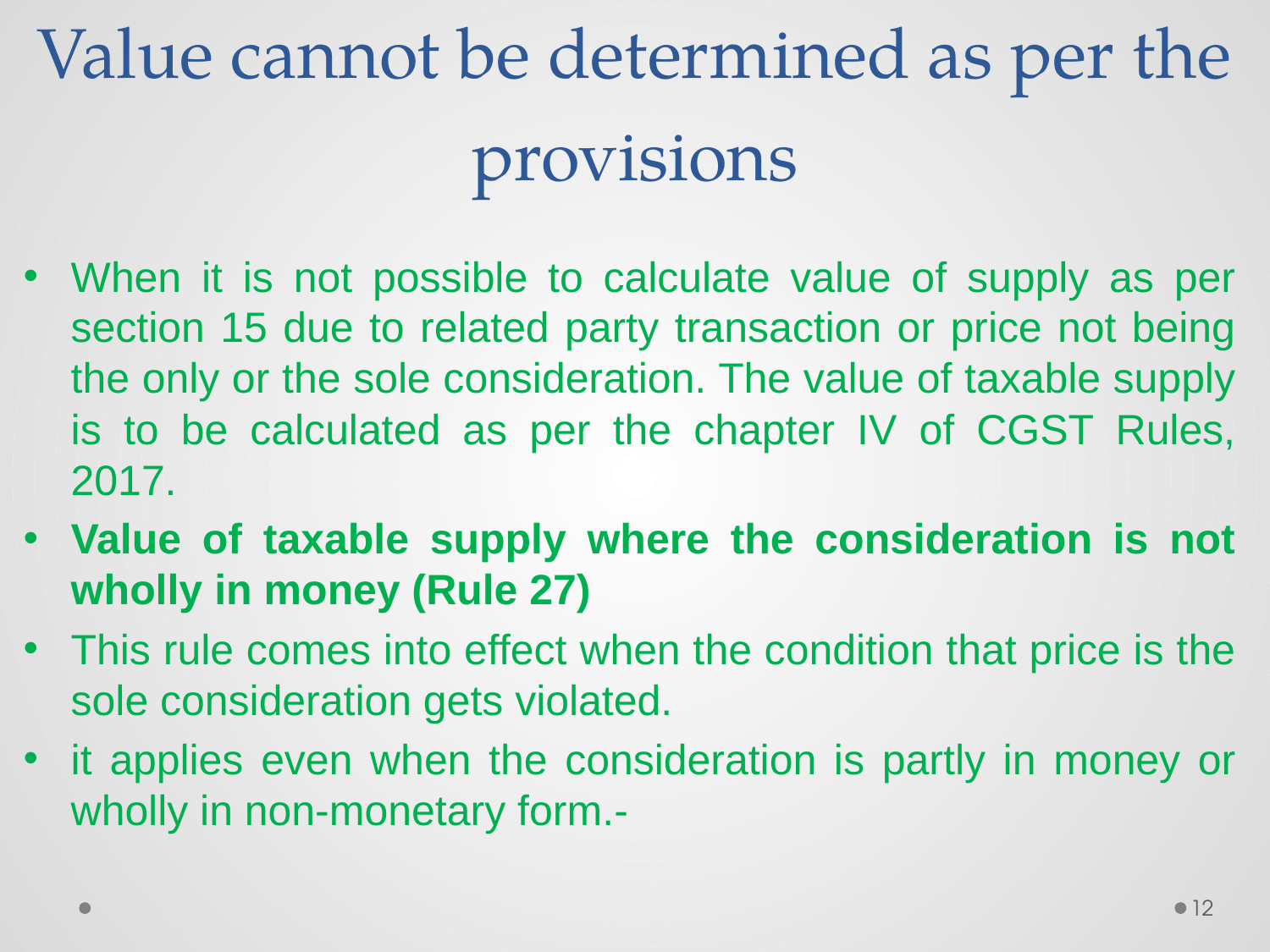

# Value cannot be determined as per the provisions
When it is not possible to calculate value of supply as per section 15 due to related party transaction or price not being the only or the sole consideration. The value of taxable supply is to be calculated as per the chapter IV of CGST Rules, 2017.
Value of taxable supply where the consideration is not wholly in money (Rule 27)
This rule comes into effect when the condition that price is the sole consideration gets violated.
it applies even when the consideration is partly in money or wholly in non-monetary form.-

12